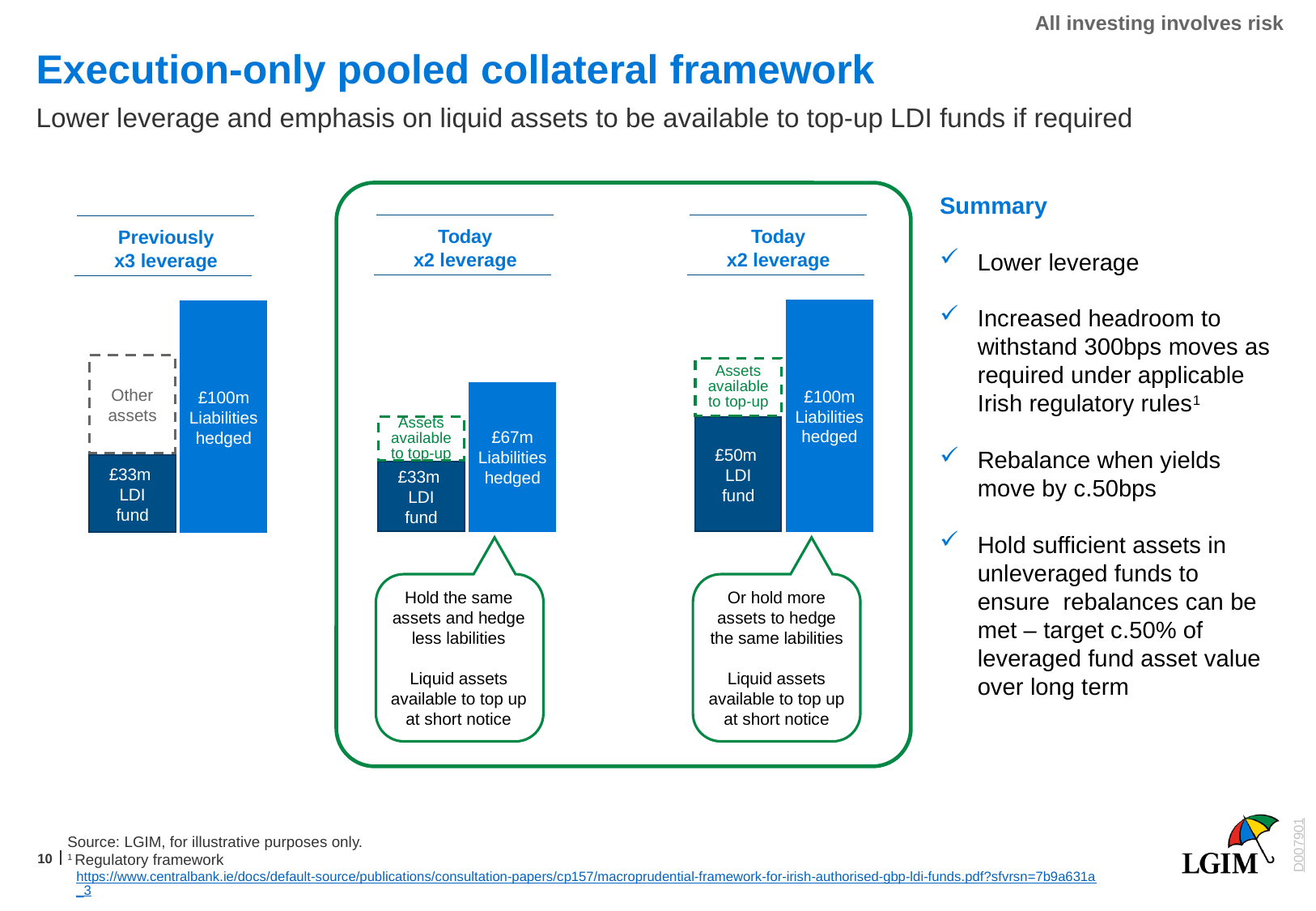

# Execution-only pooled collateral framework
Lower leverage and emphasis on liquid assets to be available to top-up LDI funds if required

Summary

Lower leverage

Increased headroom to withstand 300bps moves as required under applicable Irish regulatory rules1

Rebalance when yields move by c.50bps

Hold sufficient assets in unleveraged funds to ensure  rebalances can be met – target c.50% of leveraged fund asset value over long term
Today
x2 leverage
Today
x2 leverage
Previously
x3 leverage
£100m Liabilities hedged
£100m Liabilities hedged
Other assets
Assets available to top-up
£67m Liabilities hedged
Assets available to top-up
£50m
LDI fund
£33m
LDI fund
£33m
LDI fund
Hold the same assets and hedge less labilities

Liquid assets available to top up at short notice

Or hold more assets to hedge the same labilities

Liquid assets available to top up at short notice
D007901
10
Source: LGIM, for illustrative purposes only.
1 Regulatory framework https://www.centralbank.ie/docs/default-source/publications/consultation-papers/cp157/macroprudential-framework-for-irish-authorised-gbp-ldi-funds.pdf?sfvrsn=7b9a631a_3